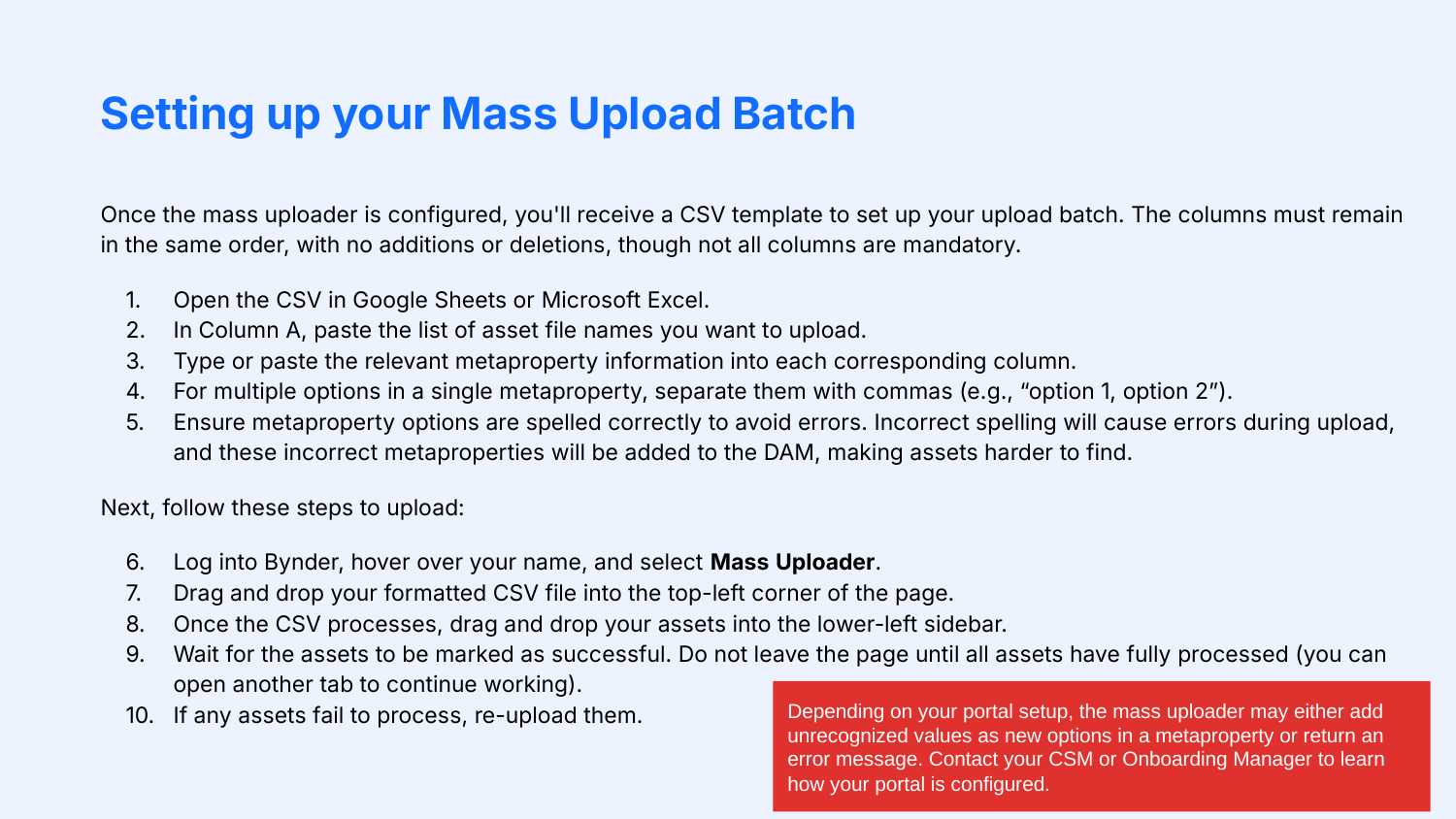

# Setting up your Mass Upload Batch
Once the mass uploader is configured, you'll receive a CSV template to set up your upload batch. The columns must remain in the same order, with no additions or deletions, though not all columns are mandatory.
Open the CSV in Google Sheets or Microsoft Excel.
In Column A, paste the list of asset file names you want to upload.
Type or paste the relevant metaproperty information into each corresponding column.
For multiple options in a single metaproperty, separate them with commas (e.g., “option 1, option 2”).
Ensure metaproperty options are spelled correctly to avoid errors. Incorrect spelling will cause errors during upload, and these incorrect metaproperties will be added to the DAM, making assets harder to find.
Next, follow these steps to upload:
Log into Bynder, hover over your name, and select Mass Uploader.
Drag and drop your formatted CSV file into the top-left corner of the page.
Once the CSV processes, drag and drop your assets into the lower-left sidebar.
Wait for the assets to be marked as successful. Do not leave the page until all assets have fully processed (you can open another tab to continue working).
If any assets fail to process, re-upload them.

Depending on your portal setup, the mass uploader may either add unrecognized values as new options in a metaproperty or return an error message. Contact your CSM or Onboarding Manager to learn how your portal is configured.